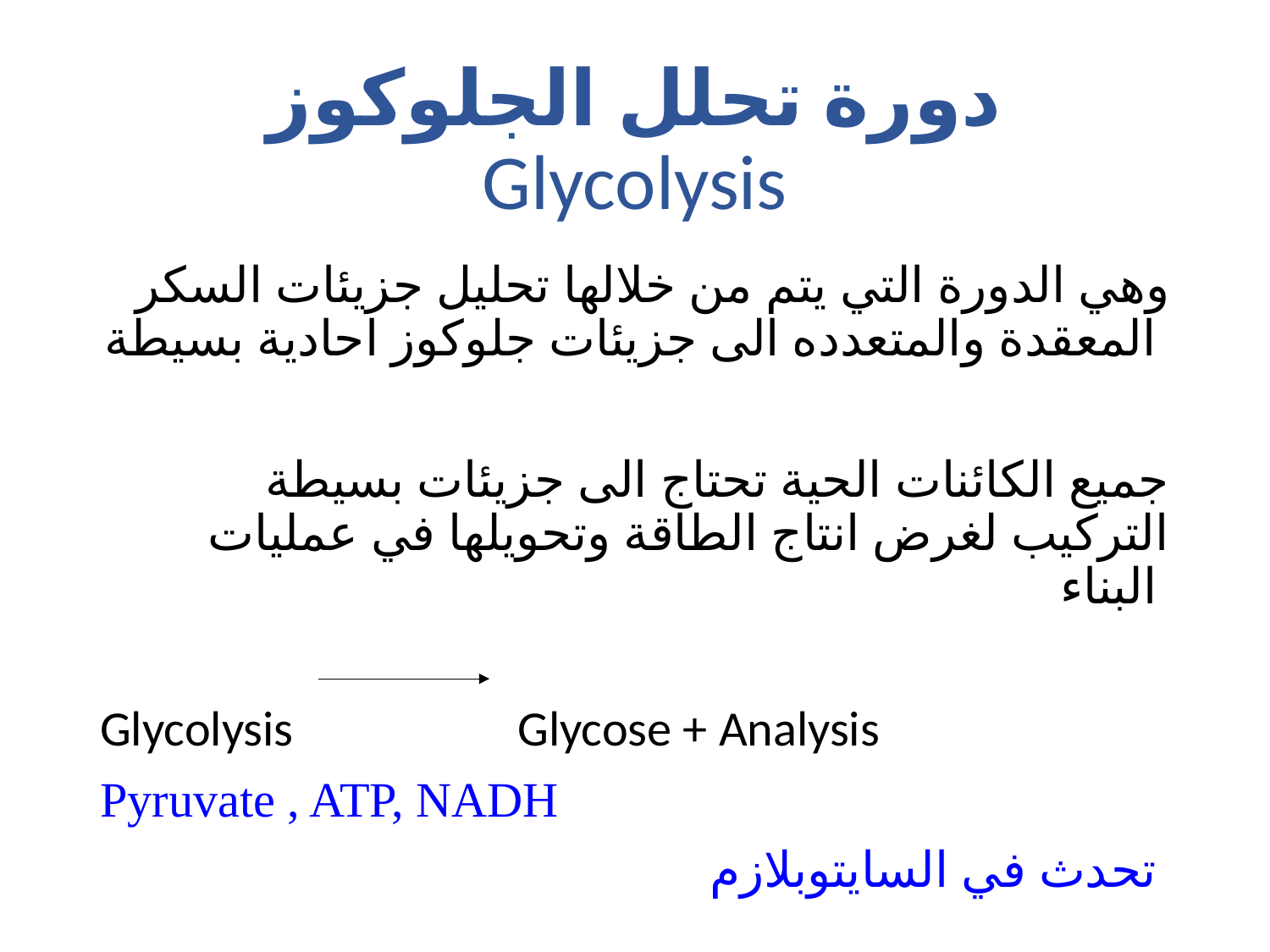

# دورة تحلل الجلوكوز Glycolysis
وهي الدورة التي يتم من خلالها تحليل جزيئات السكر المعقدة والمتعدده الى جزيئات جلوكوز احادية بسيطة

جميع الكائنات الحية تحتاج الى جزيئات بسيطة التركيب لغرض انتاج الطاقة وتحويلها في عمليات البناء

Glycolysis                    Glycose + Analysis
Pyruvate , ATP, NADH
تحدث في السايتوبلازم